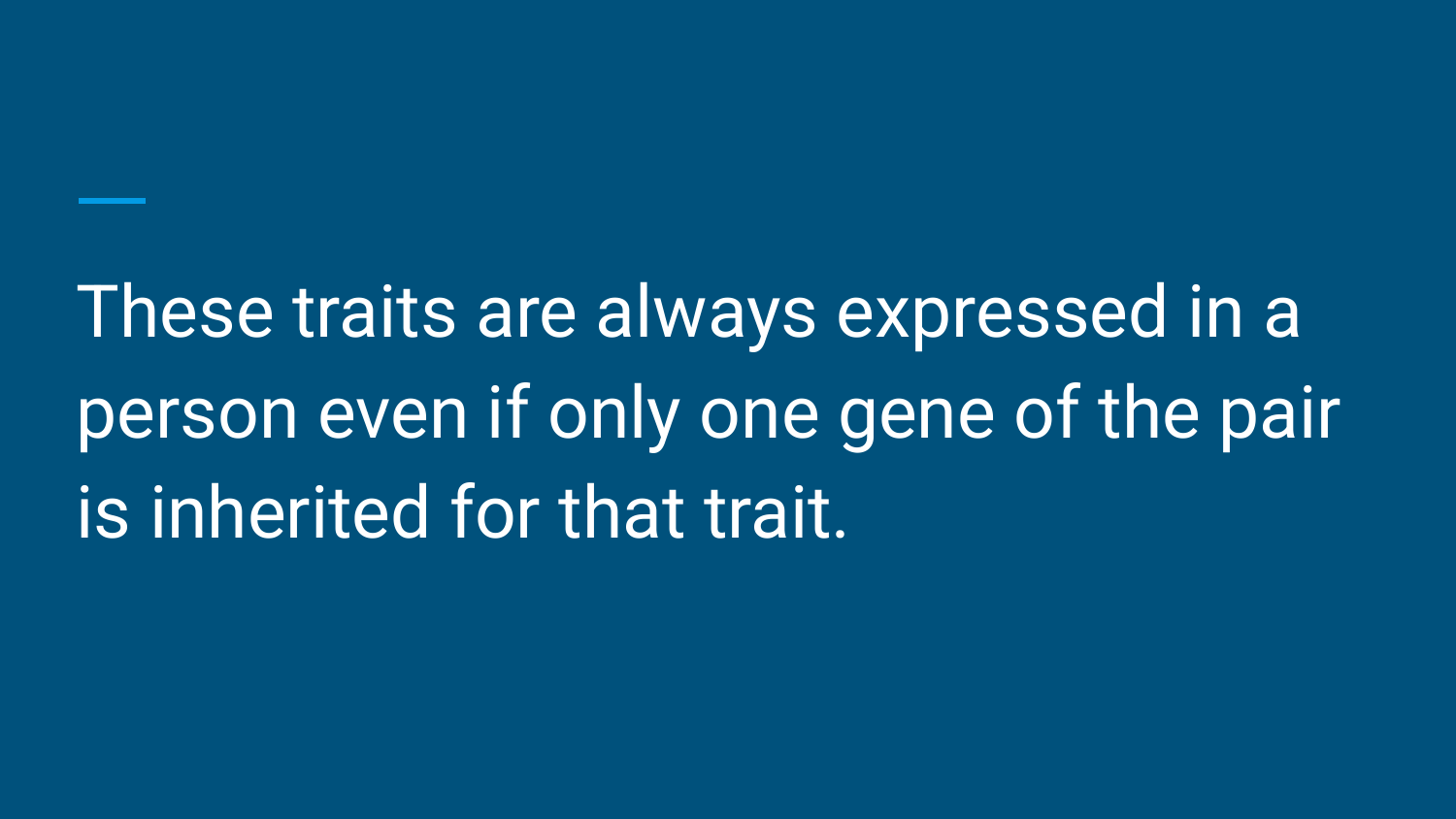

#
These traits are always expressed in a person even if only one gene of the pair is inherited for that trait.